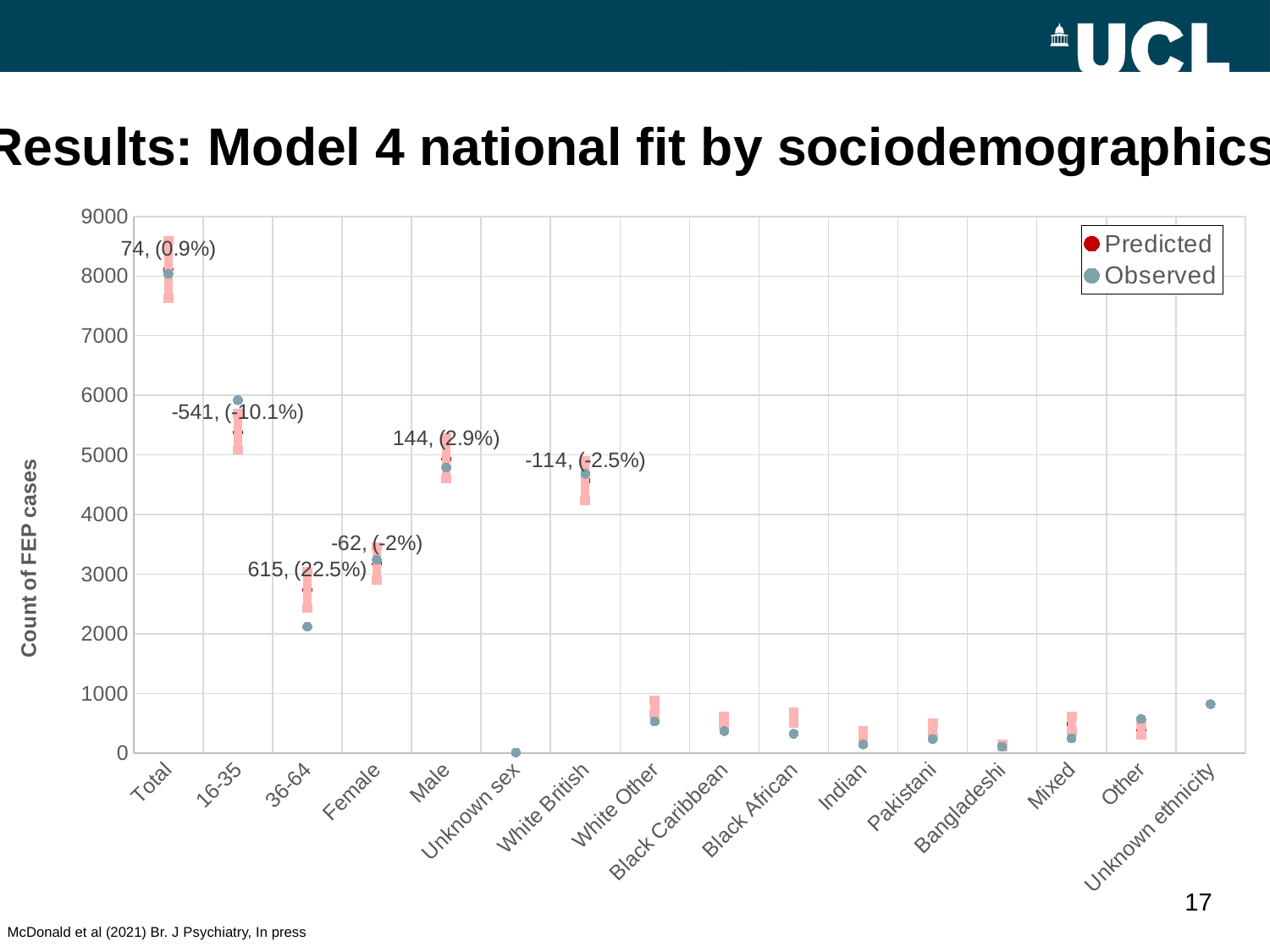

Results: Model 4 national fit by sociodemographics

### Chart

| Category | Predicted  | Observed |
|---|---|---|
| Total | 8112.0 | 8038.0 |
|  16-35 | 5378.0 | 5919.0 |
|  36-64 | 2734.0 | 2119.0 |
|  Female | 3178.0 | 3240.0 |
|  Male | 4934.0 | 4790.0 |
|  Unknown sex | None | 10.0 |
|  White British | 4570.0 | 4684.0 |
|  White Other | 767.0 | 531.0 |
|  Black Caribbean | 538.0 | 370.0 |
|  Black African | 593.0 | 323.0 |
|  Indian | 281.0 | 144.0 |
|  Pakistani | 370.0 | 237.0 |
|  Bangladeshi | 125.0 | 109.0 |
|  Mixed | 489.0 | 249.0 |
|  Other | 380.0 | 570.0 |
| Unknown ethnicity | None | 820.0 |
17
McDonald et al (2021) Br. J Psychiatry, In press